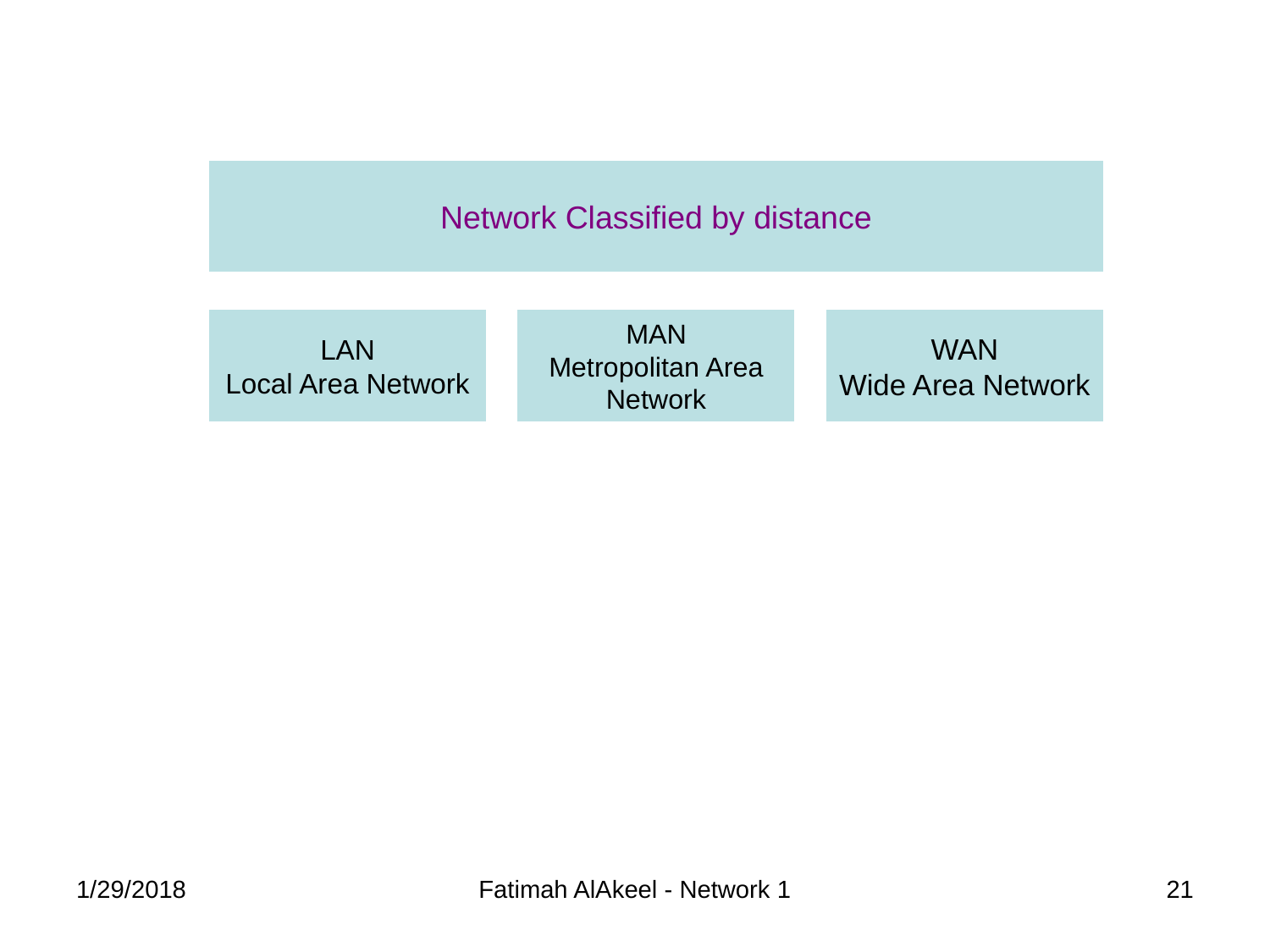

Network Classified by distance
LAN
Local Area Network
MAN
Metropolitan Area Network
WAN
Wide Area Network
1/29/2018
Fatimah AlAkeel - Network 1
21